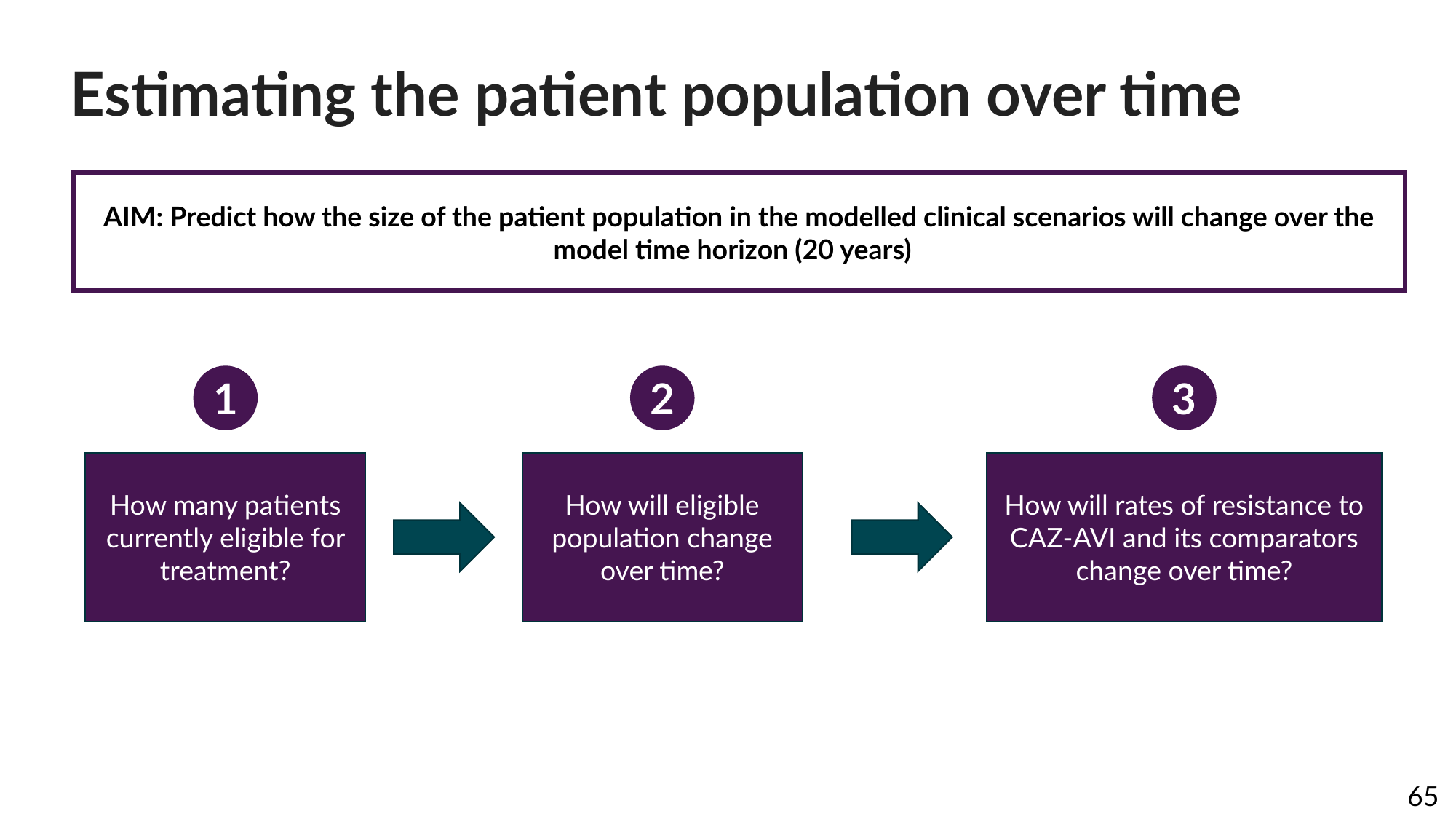

# Estimating the patient population over time
AIM: Predict how the size of the patient population in the modelled clinical scenarios will change over the model time horizon (20 years)
1
2
3
How many patients currently eligible for treatment?
How will eligible population change over time?
How will rates of resistance to CAZ-AVI and its comparators change over time?